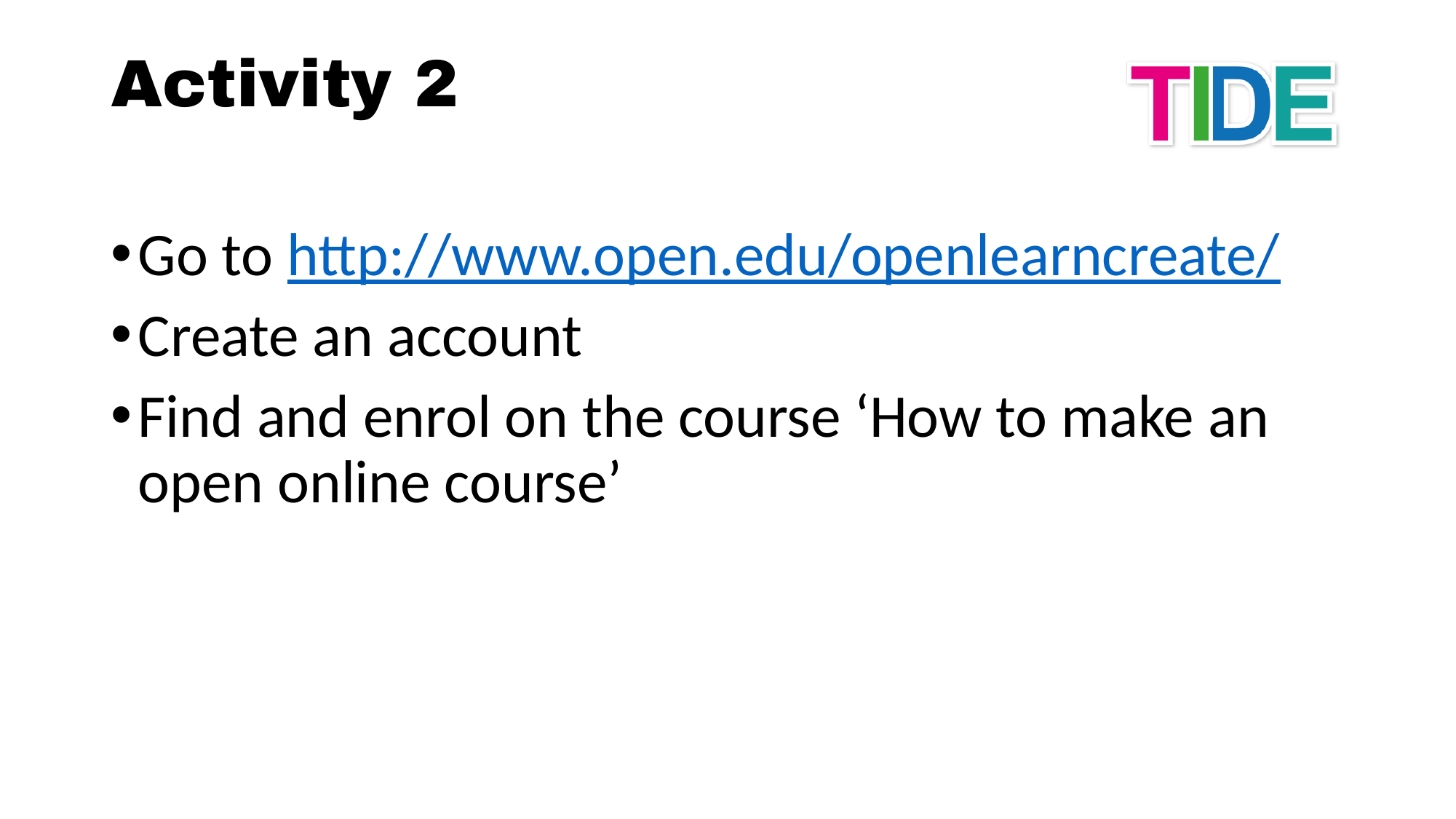

# Activity 2
Go to http://www.open.edu/openlearncreate/
Create an account
Find and enrol on the course ‘How to make an open online course’